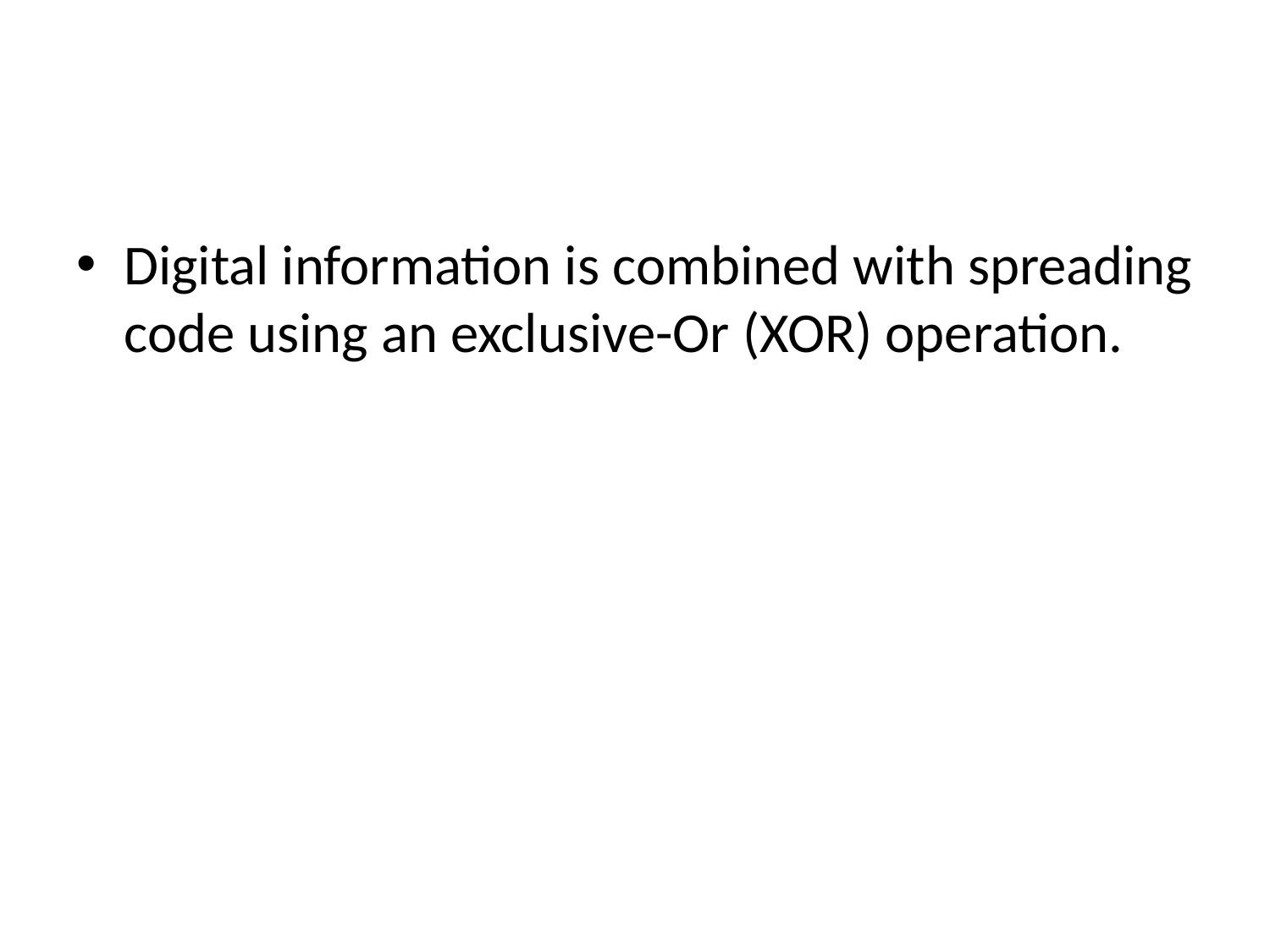

#
Digital information is combined with spreading code using an exclusive-Or (XOR) operation.